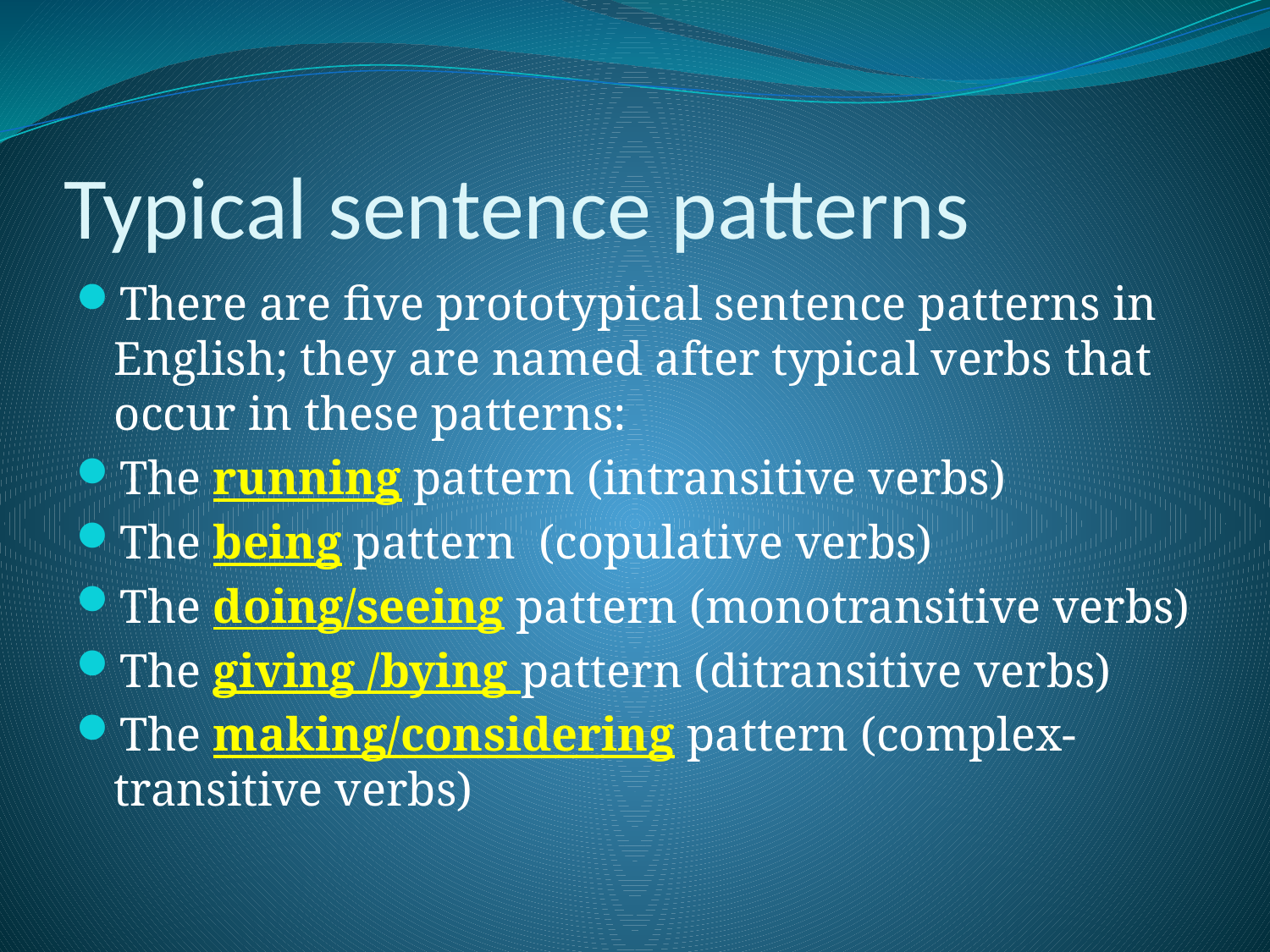

# Typical sentence patterns
There are five prototypical sentence patterns in English; they are named after typical verbs that occur in these patterns:
The running pattern (intransitive verbs)
The being pattern  (copulative verbs)
The doing/seeing pattern (monotransitive verbs)
The giving /bying pattern (ditransitive verbs)
The making/considering pattern (complex-transitive verbs)